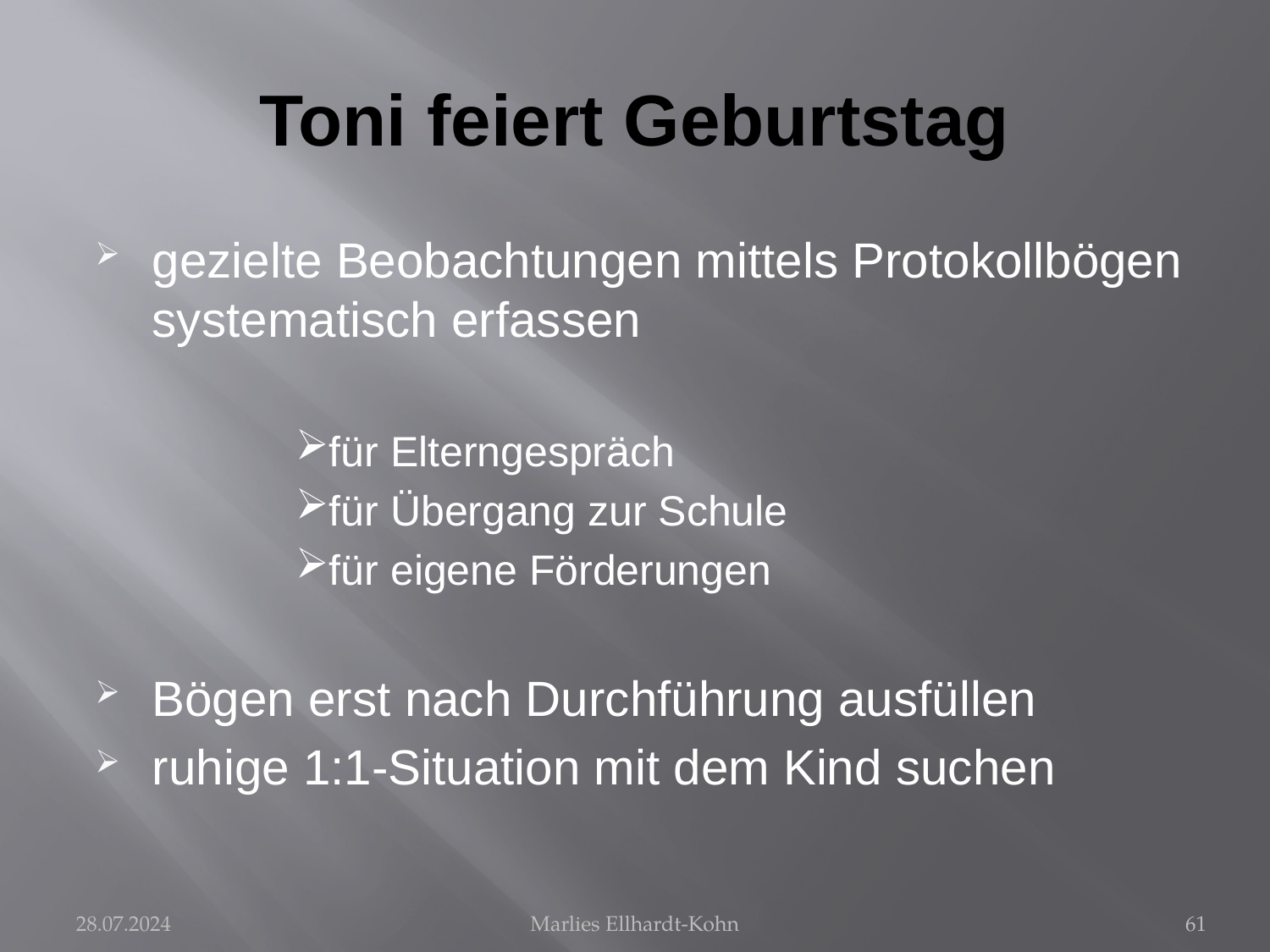

# Toni feiert Geburtstag
gezielte Beobachtungen mittels Protokollbögen systematisch erfassen

für Elterngespräch
für Übergang zur Schule
für eigene Förderungen

Bögen erst nach Durchführung ausfüllen
ruhige 1:1-Situation mit dem Kind suchen
28.07.2024
Marlies Ellhardt-Kohn
61